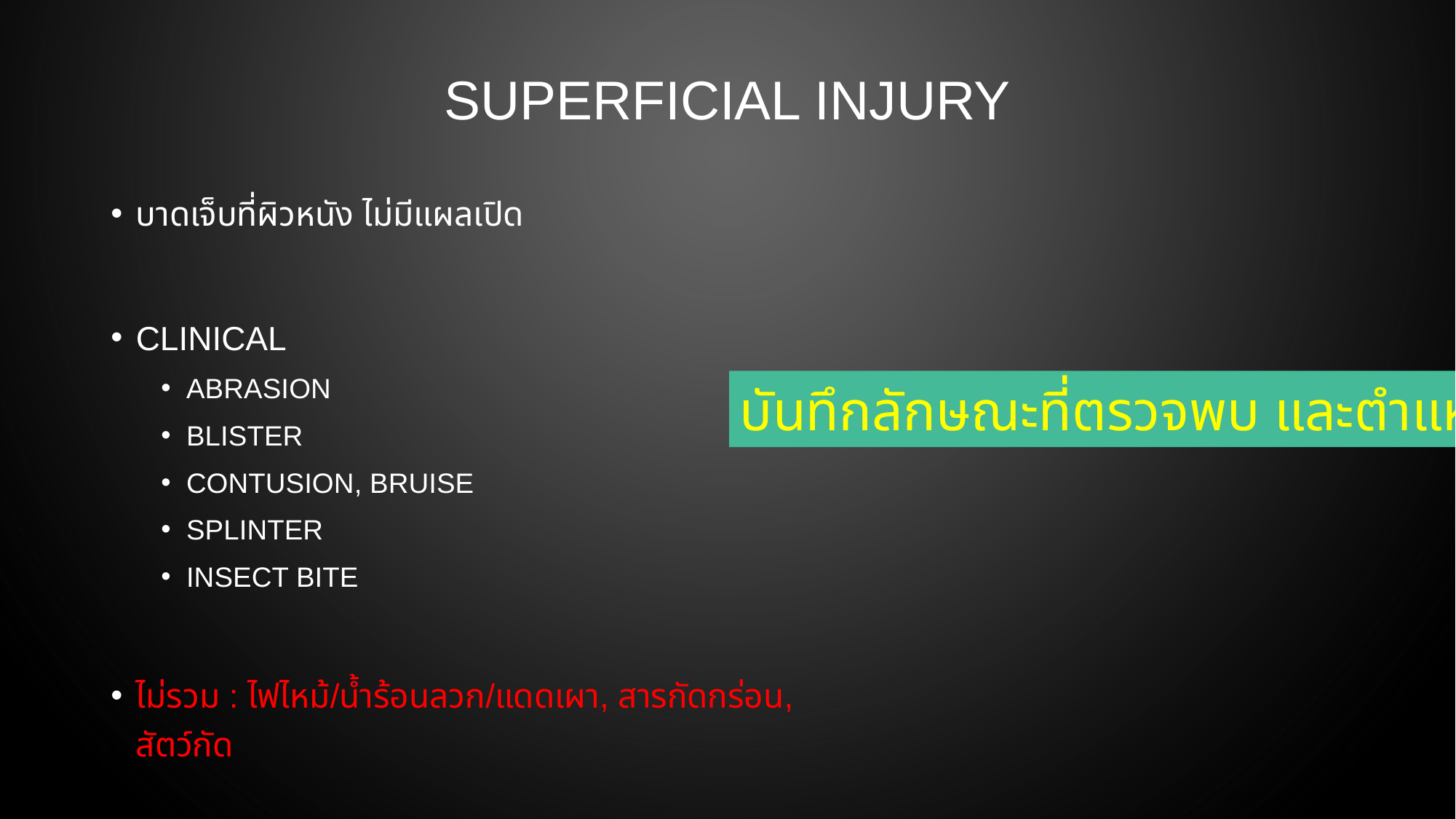

# Superficial injury
บาดเจ็บที่ผิวหนัง ไม่มีแผลเปิด

Clinical
Abrasion
Blister
Contusion, Bruise
Splinter
Insect bite

ไม่รวม : ไฟไหม้/น้ำร้อนลวก/แดดเผา, สารกัดกร่อน, สัตว์กัด
บันทึกลักษณะที่ตรวจพบ และตำแหน่ง